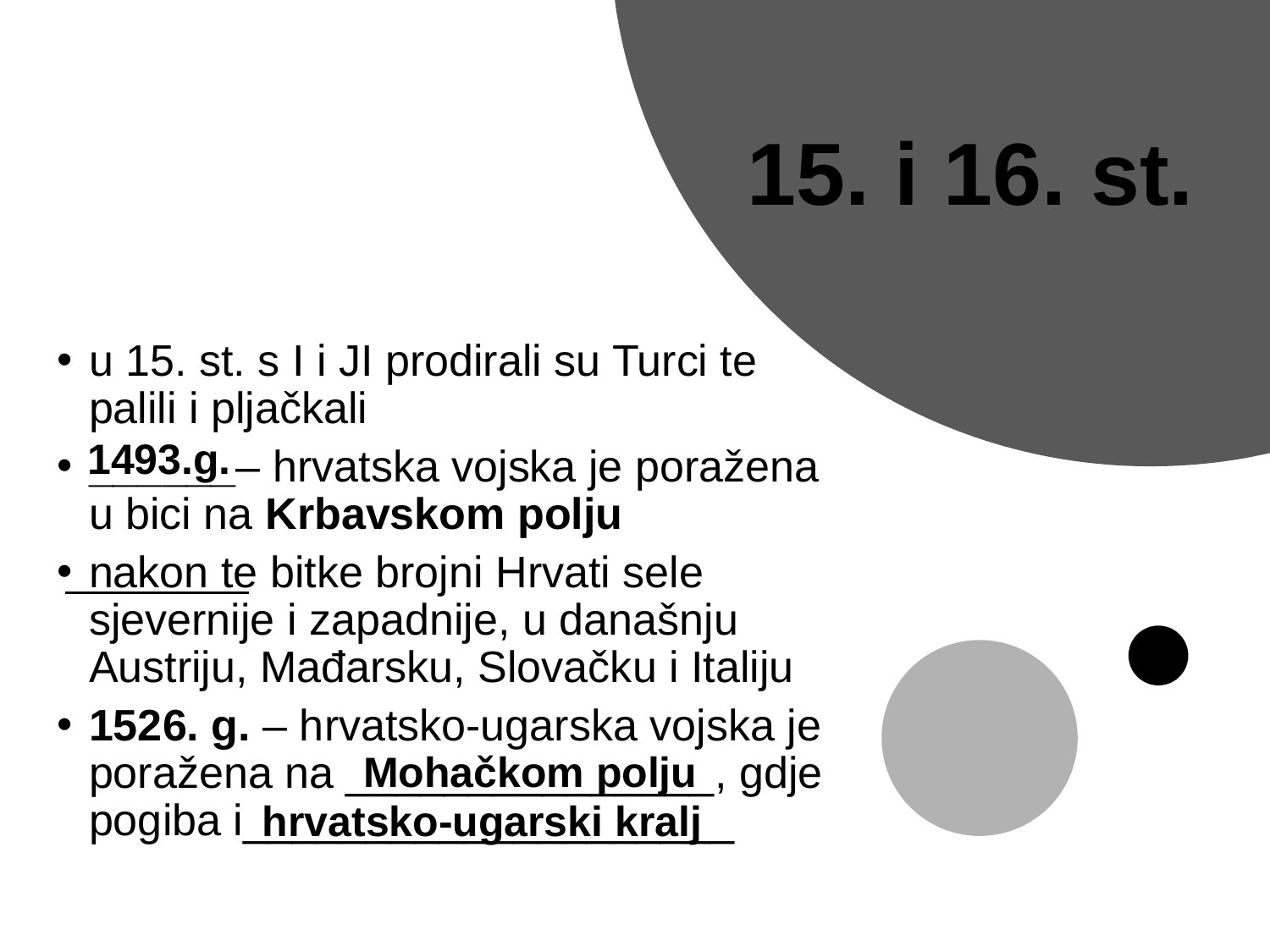

15. i 16. st.
u 15. st. s I i JI prodirali su Turci te palili i pljačkali
______– hrvatska vojska je poražena u bici na Krbavskom polju
nakon te bitke brojni Hrvati sele sjevernije i zapadnije, u današnju Austriju, Mađarsku, Slovačku i Italiju
1526. g. – hrvatsko-ugarska vojska je poražena na _______________, gdje pogiba i____________________
1493.g.

Mohačkom polju
hrvatsko-ugarski kralj